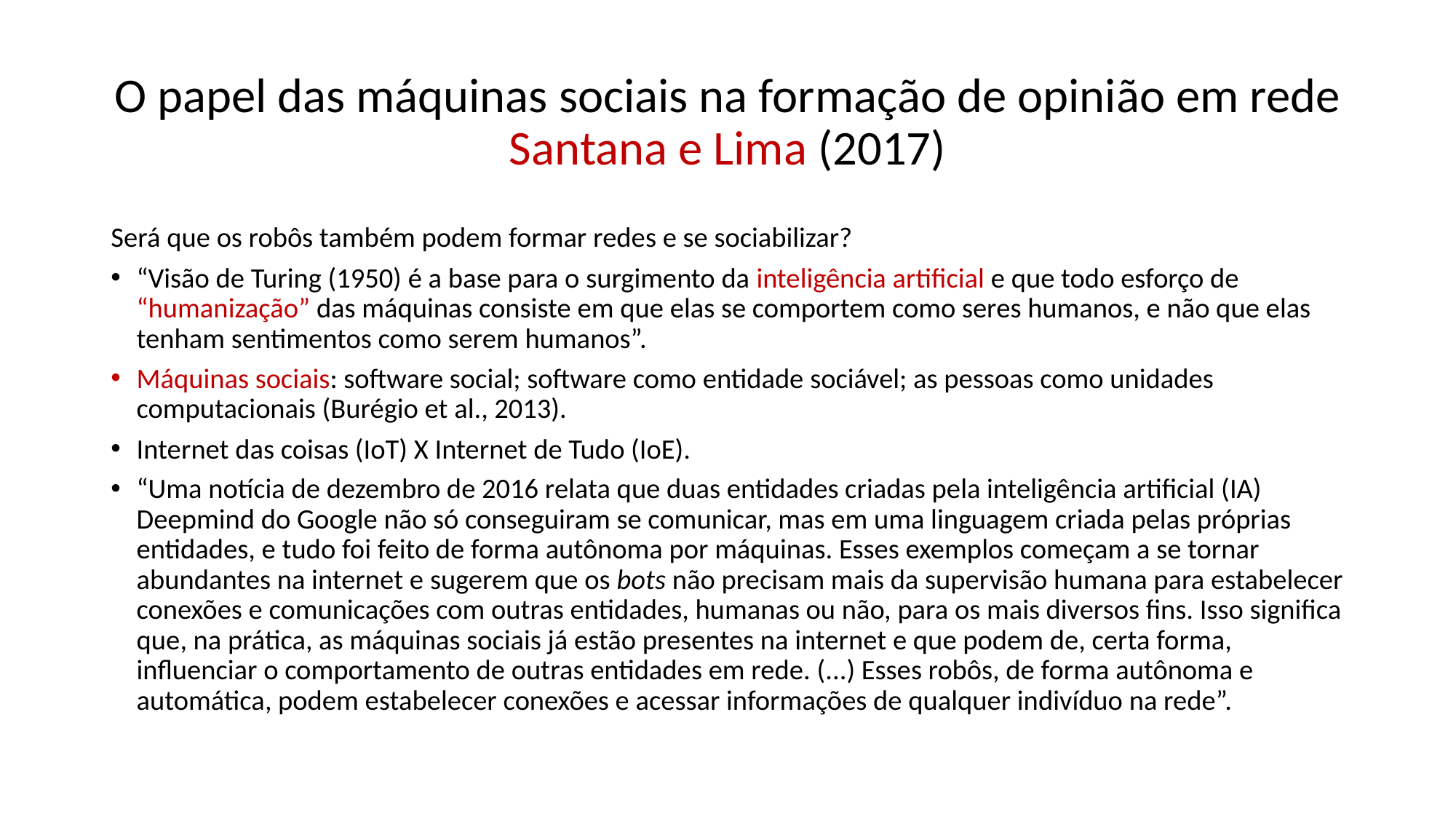

# O papel das máquinas sociais na formação de opinião em rede Santana e Lima (2017)
Será que os robôs também podem formar redes e se sociabilizar?
“Visão de Turing (1950) é a base para o surgimento da inteligência artificial e que todo esforço de “humanização” das máquinas consiste em que elas se comportem como seres humanos, e não que elas tenham sentimentos como serem humanos”.
Máquinas sociais: software social; software como entidade sociável; as pessoas como unidades computacionais (Burégio et al., 2013).
Internet das coisas (IoT) X Internet de Tudo (IoE).
“Uma notícia de dezembro de 2016 relata que duas entidades criadas pela inteligência artificial (IA) Deepmind do Google não só conseguiram se comunicar, mas em uma linguagem criada pelas próprias entidades, e tudo foi feito de forma autônoma por máquinas. Esses exemplos começam a se tornar abundantes na internet e sugerem que os bots não precisam mais da supervisão humana para estabelecer conexões e comunicações com outras entidades, humanas ou não, para os mais diversos fins. Isso significa que, na prática, as máquinas sociais já estão presentes na internet e que podem de, certa forma, influenciar o comportamento de outras entidades em rede. (...) Esses robôs, de forma autônoma e automática, podem estabelecer conexões e acessar informações de qualquer indivíduo na rede”.